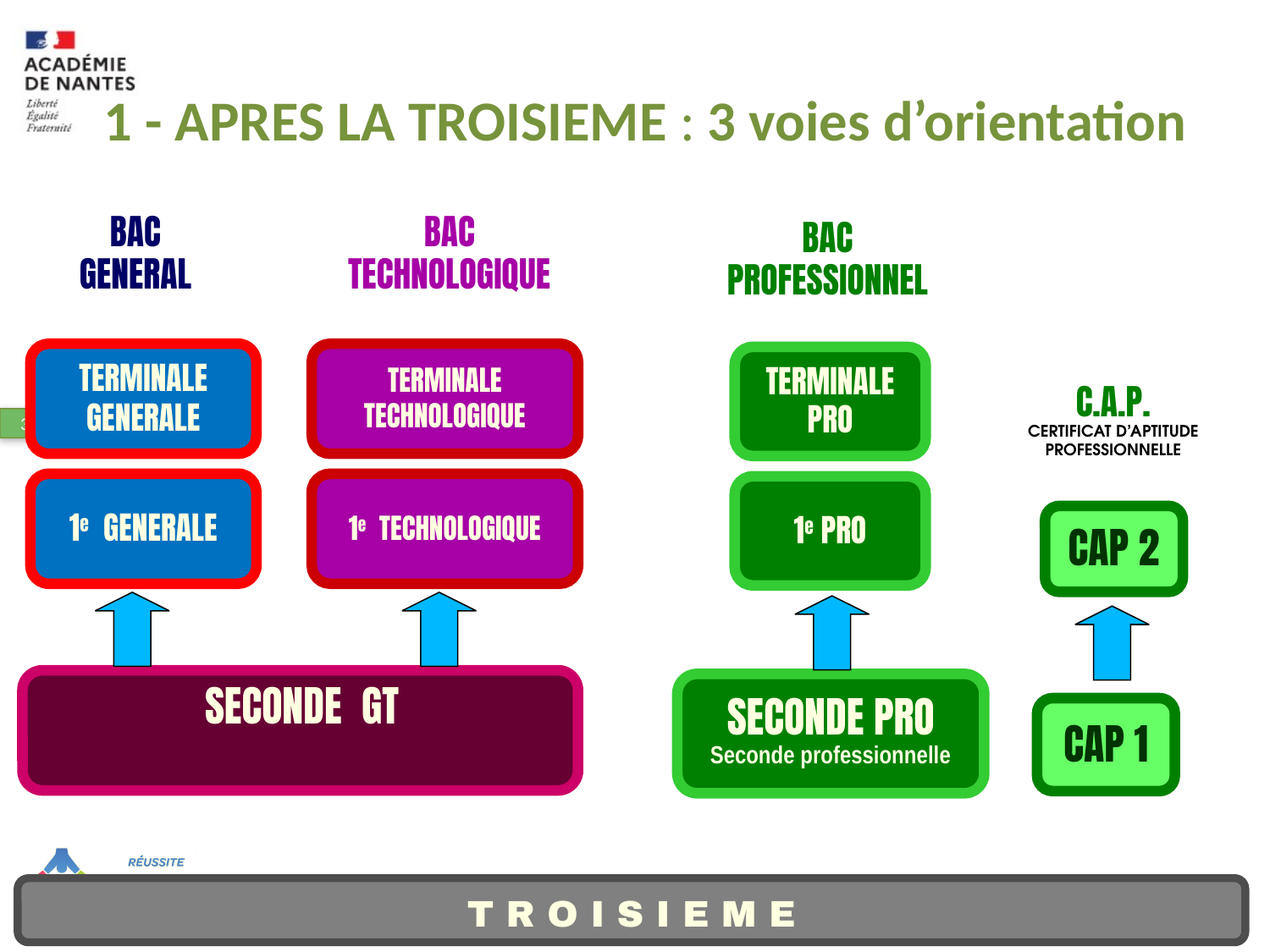

1 - APRES LA TROISIEME : 3 voies d’orientation
BAC
GENERAL
BAC
TECHNOLOGIQUE
BAC
PROFESSIONNEL
TERMINALE
PRO
1e PRO
SECONDE PRO
Seconde professionnelle
TERMINALE
GENERALE
TERMINALE
TECHNOLOGIQUE
C.A.P.
CERTIFICAT D’APTITUDE
PROFESSIONNELLE
1e  GENERALE
1e  TECHNOLOGIQUE
CAP 2

  SECONDE  GT

CAP 1
T R O I S I E M E